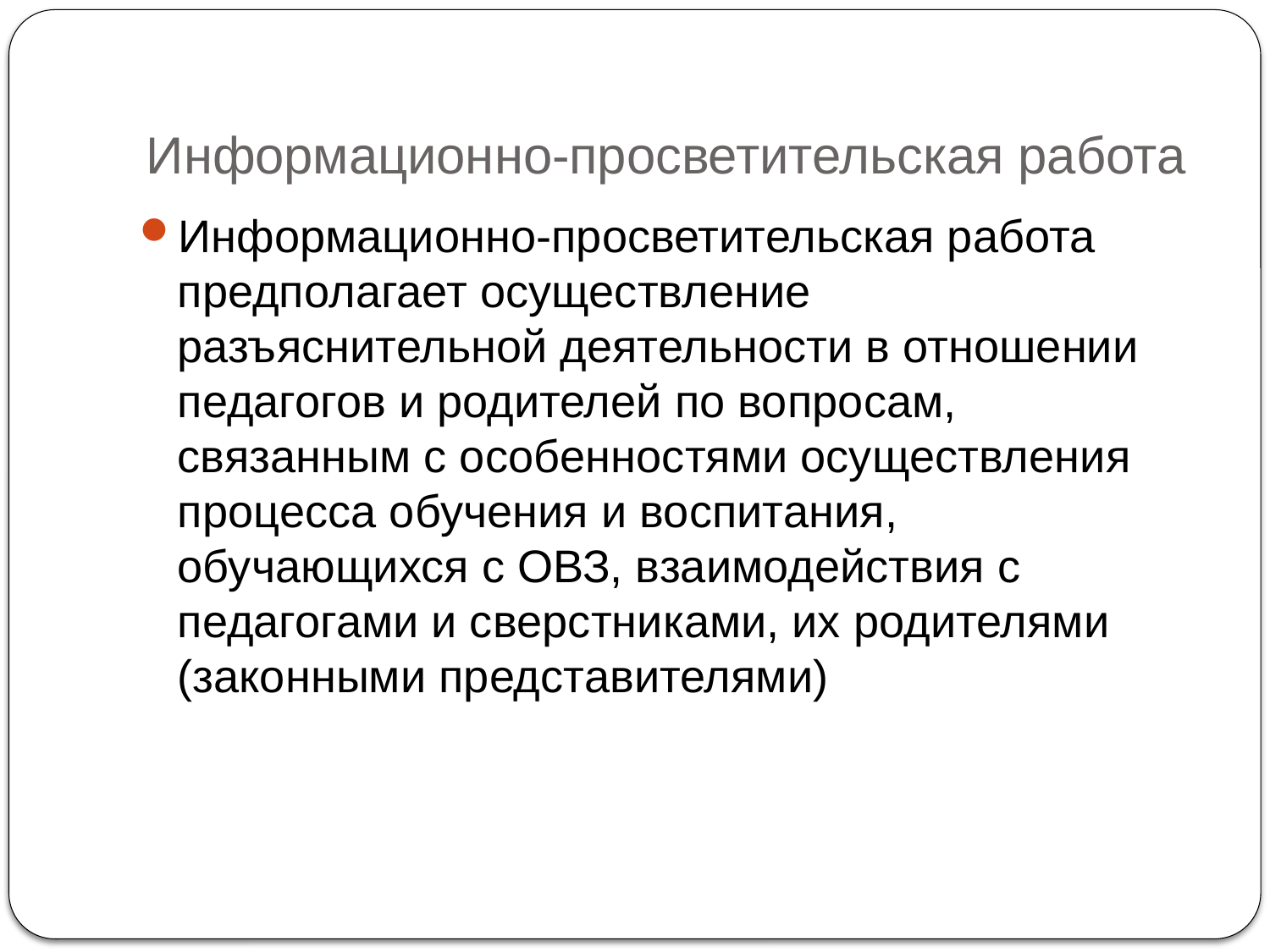

# Информационно-просветительская работа
Информационно-просветительская работа предполагает осуществление разъяснительной деятельности в отношении педагогов и родителей по вопросам, связанным с особенностями осуществления процесса обучения и воспитания, обучающихся с ОВЗ, взаимодействия с педагогами и сверстниками, их родителями (законными представителями)